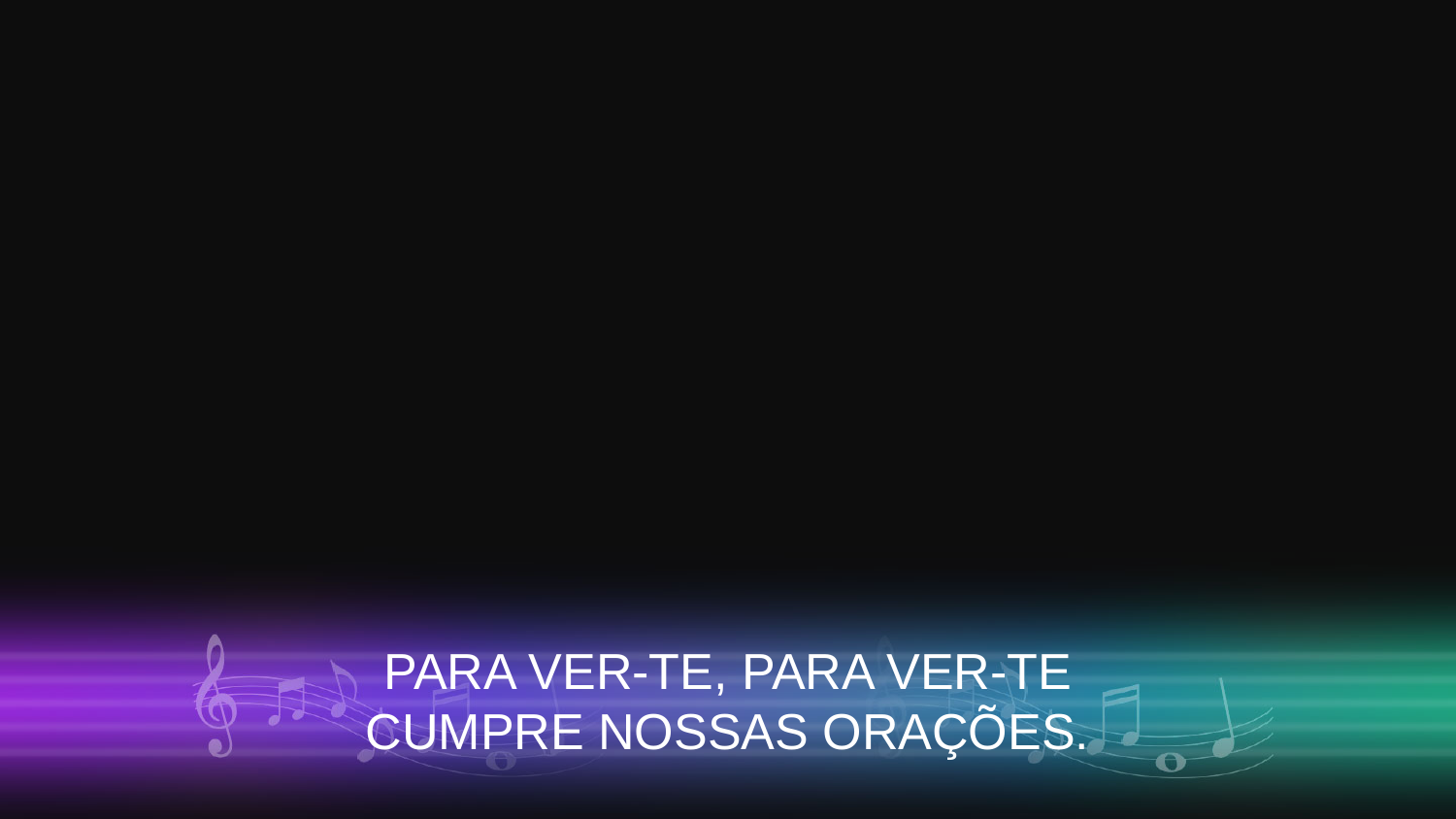

PARA VER-TE, PARA VER-TE
CUMPRE NOSSAS ORAÇÕES.